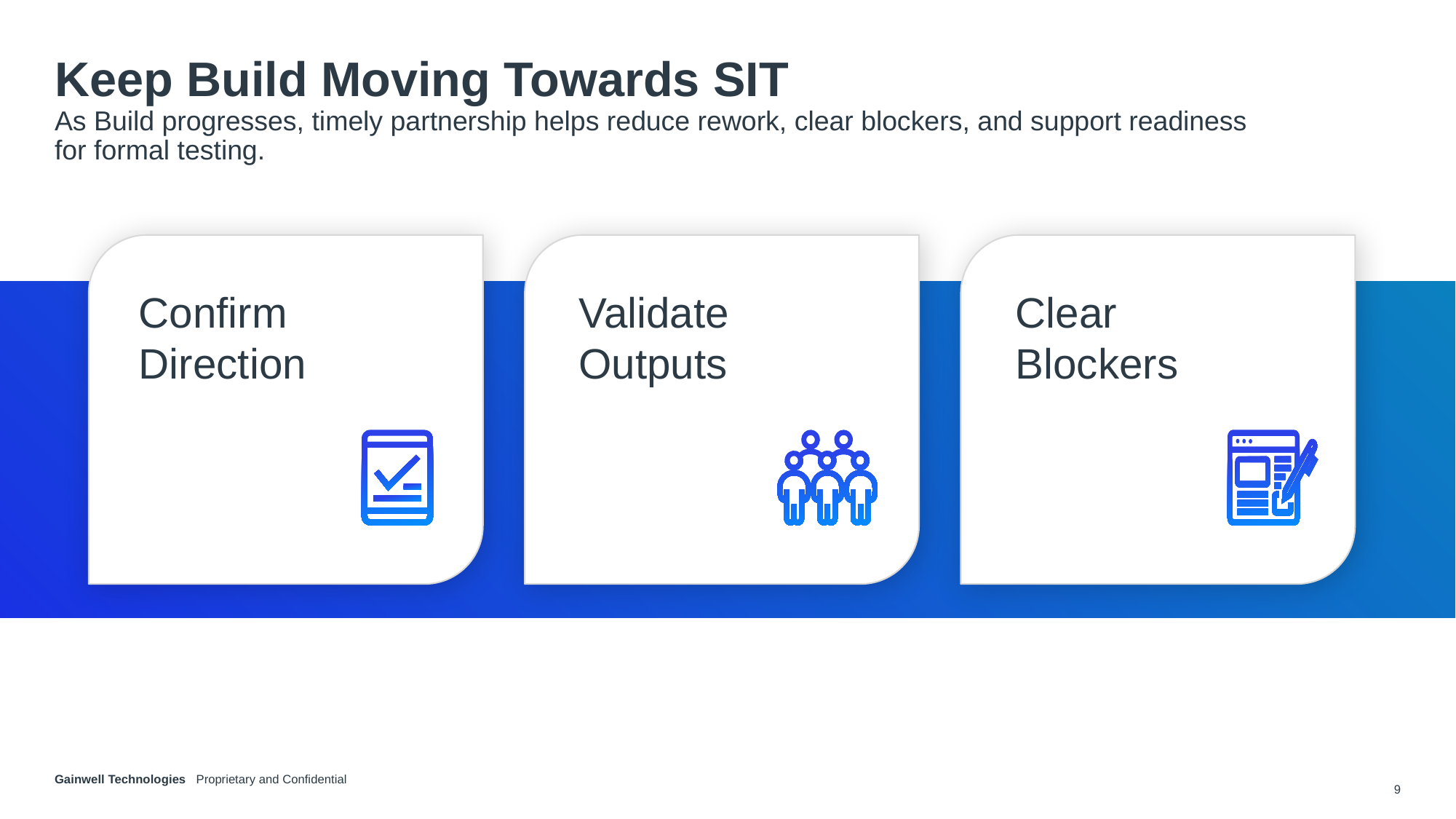

# Keep Build Moving Towards SIT As Build progresses, timely partnership helps reduce rework, clear blockers, and support readiness for formal testing.

Confirm Direction
Validate Outputs
Clear Blockers

9